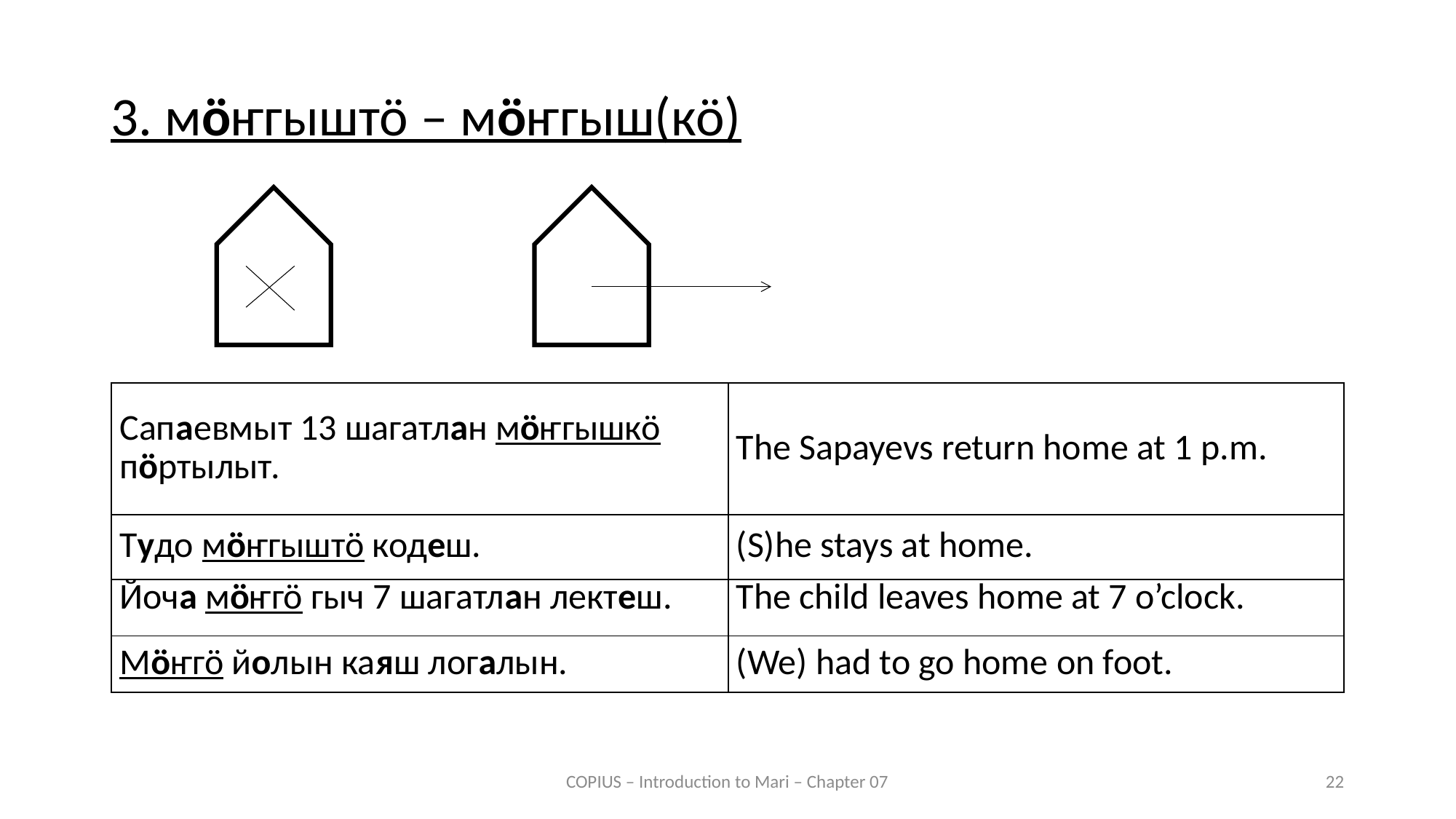

3. мӧҥгыштӧ – мӧҥгыш(кӧ)

| Сапаевмыт 13 шагатлан мӧҥгышкӧ пӧртылыт. | The Sapayevs return home at 1 p.m. |
| --- | --- |
| Тудо мӧҥгыштӧ кодеш. | (S)he stays at home. |
| Йоча мӧҥгӧ гыч 7 шагатлан лектеш. | The child leaves home at 7 o’clock. |
| --- | --- |
| Мӧҥгӧ йолын каяш логалын. | (We) had to go home on foot. |
COPIUS – Introduction to Mari – Chapter 07
22